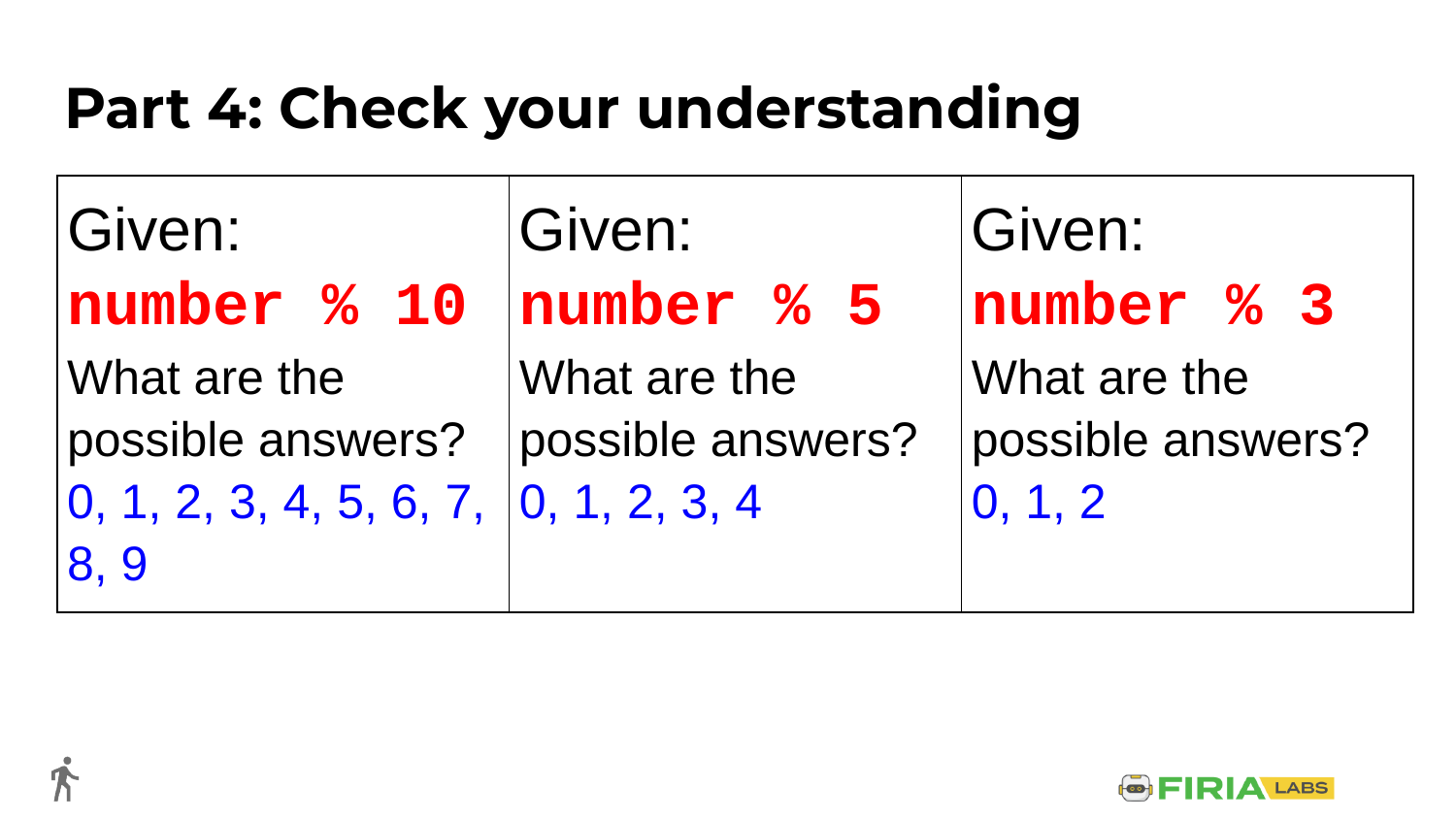

# Part 4: Check your understanding
| Given: number % 10 What are the possible answers? 0, 1, 2, 3, 4, 5, 6, 7, 8, 9 | Given: number % 5 What are the possible answers? 0, 1, 2, 3, 4 | Given: number % 3 What are the possible answers? 0, 1, 2 |
| --- | --- | --- |